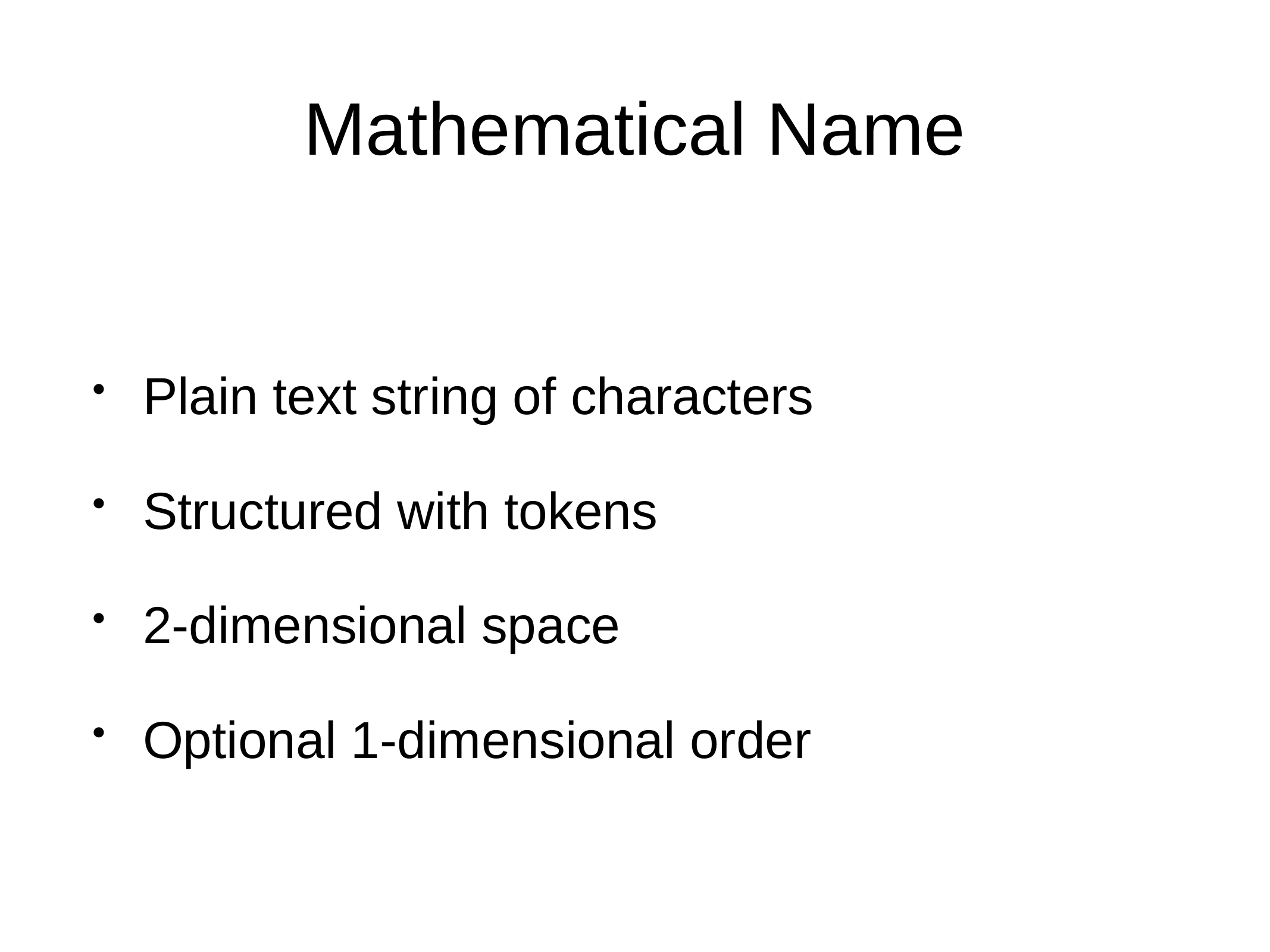

# Mathematical Name
Plain text string of characters
Structured with tokens
2-dimensional space
Optional 1-dimensional order